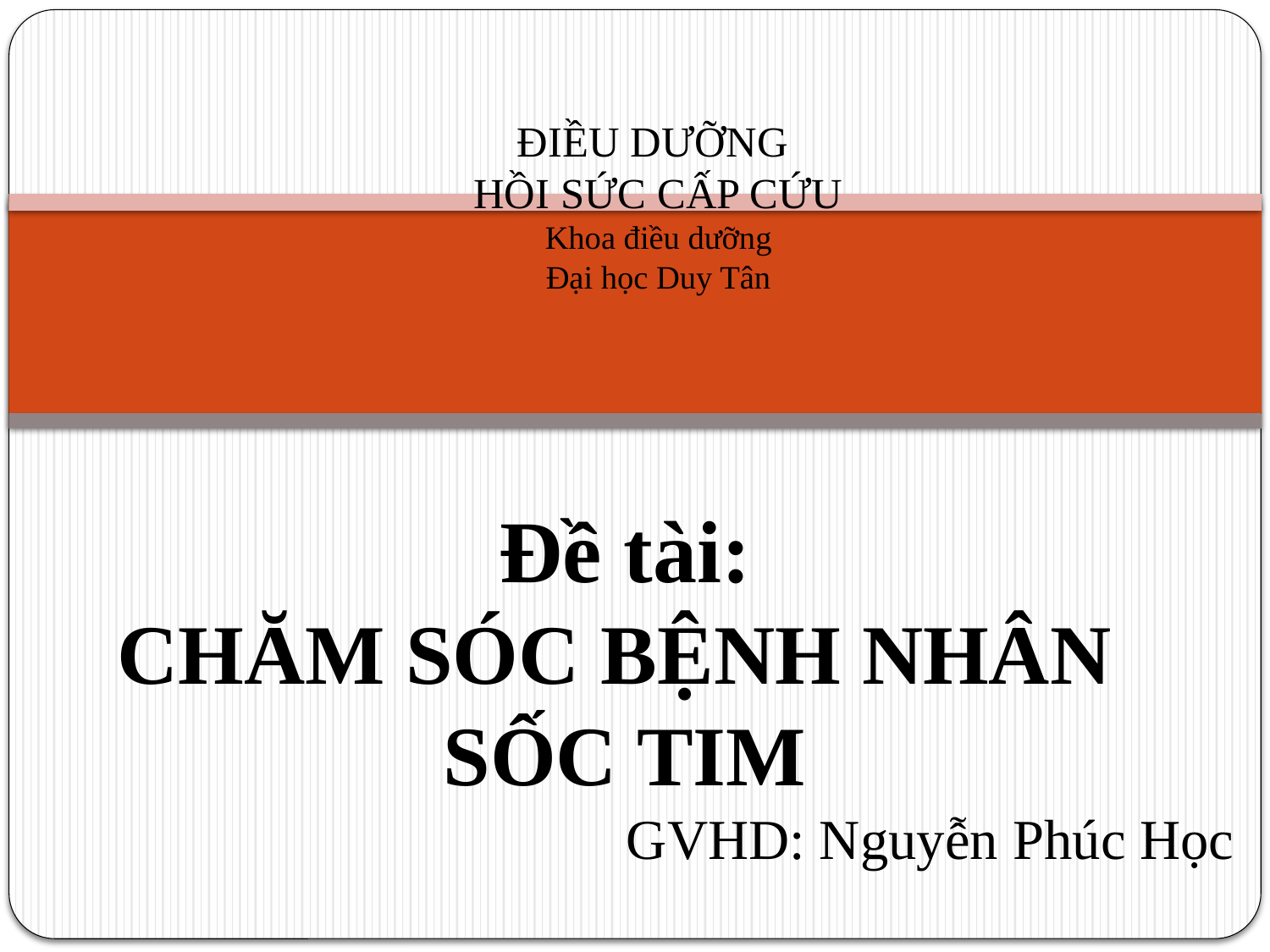

# ĐIỀU DƯỠNG HỒI SỨC CẤP CỨU Khoa điều dưỡng Đại học Duy Tân
Đề tài:
CHĂM SÓC BỆNH NHÂN
SỐC TIM
GVHD: Nguyễn Phúc Học